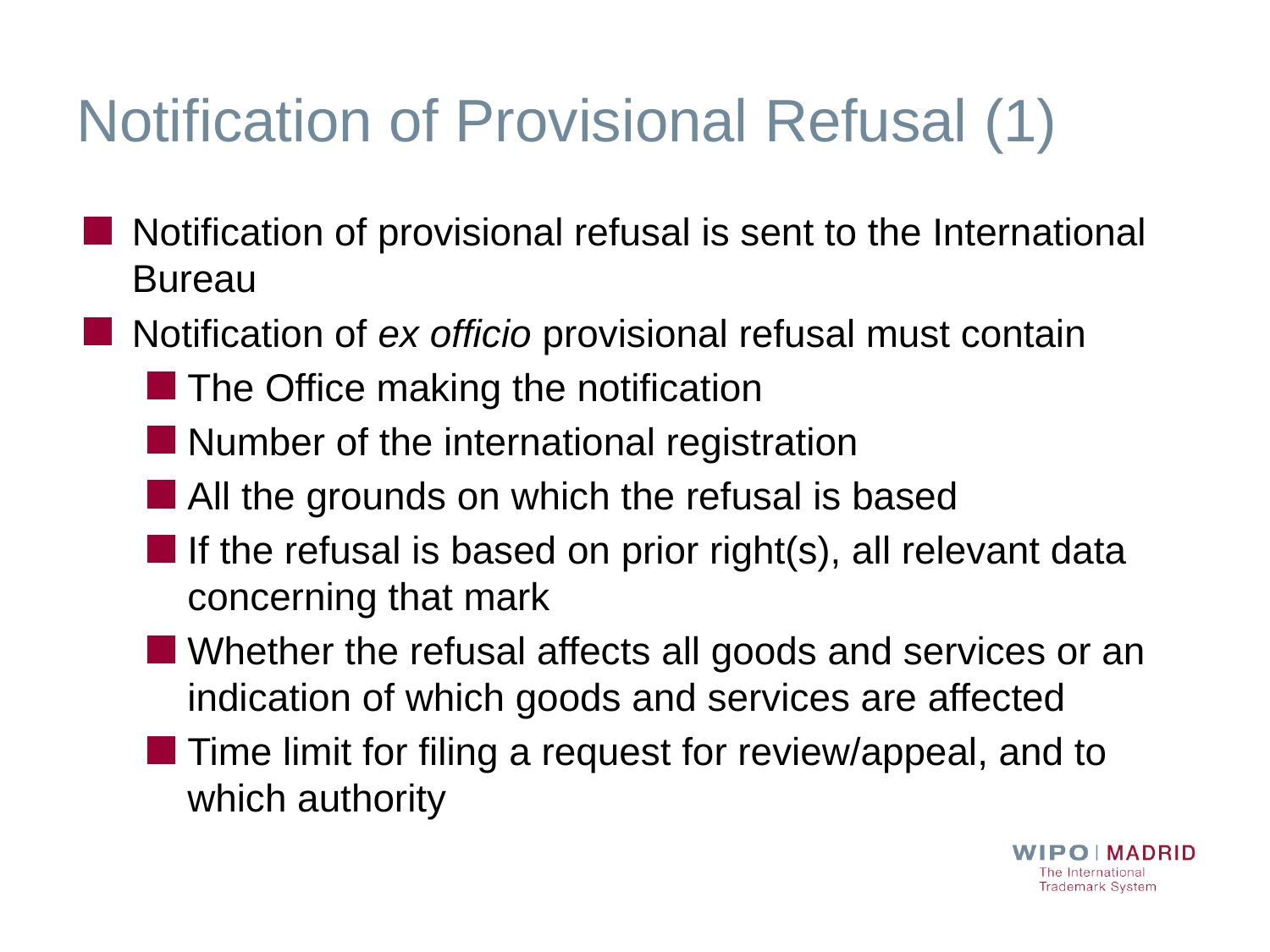

Notification of Provisional Refusal (1)
Notification of provisional refusal is sent to the International Bureau
Notification of ex officio provisional refusal must contain
The Office making the notification
Number of the international registration
All the grounds on which the refusal is based
If the refusal is based on prior right(s), all relevant data concerning that mark
Whether the refusal affects all goods and services or an indication of which goods and services are affected
Time limit for filing a request for review/appeal, and to which authority